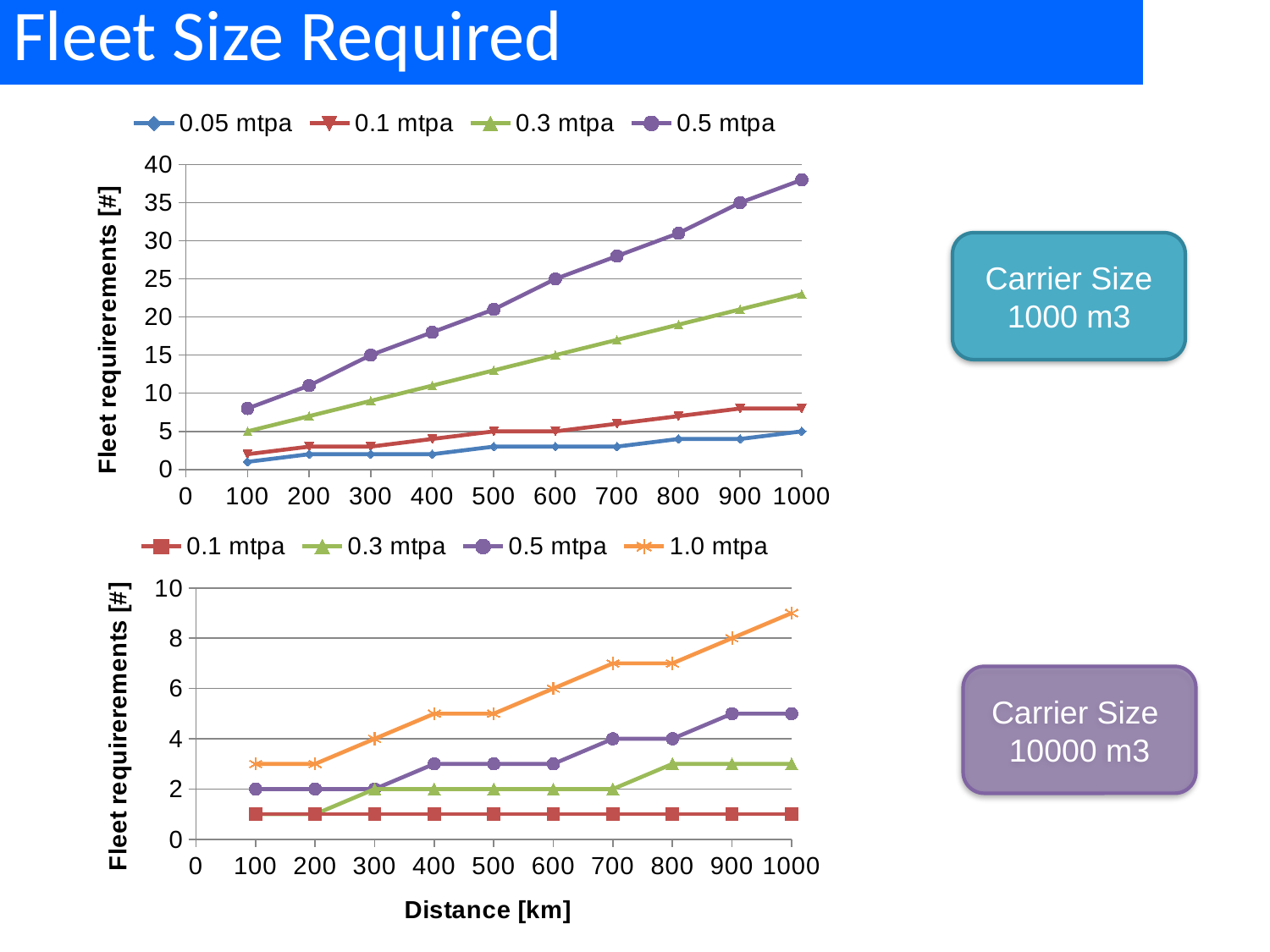

Fleet Size Required

### Chart

| Category | 0.05 mtpa | 0.1 mtpa | 0.3 mtpa | 0.5 mtpa |
|---|---|---|---|---|
Carrier Size
1000 m3

### Chart

| Category | 0.1 mtpa | 0.3 mtpa | 0.5 mtpa | 1.0 mtpa |
|---|---|---|---|---|
Carrier Size
10000 m3